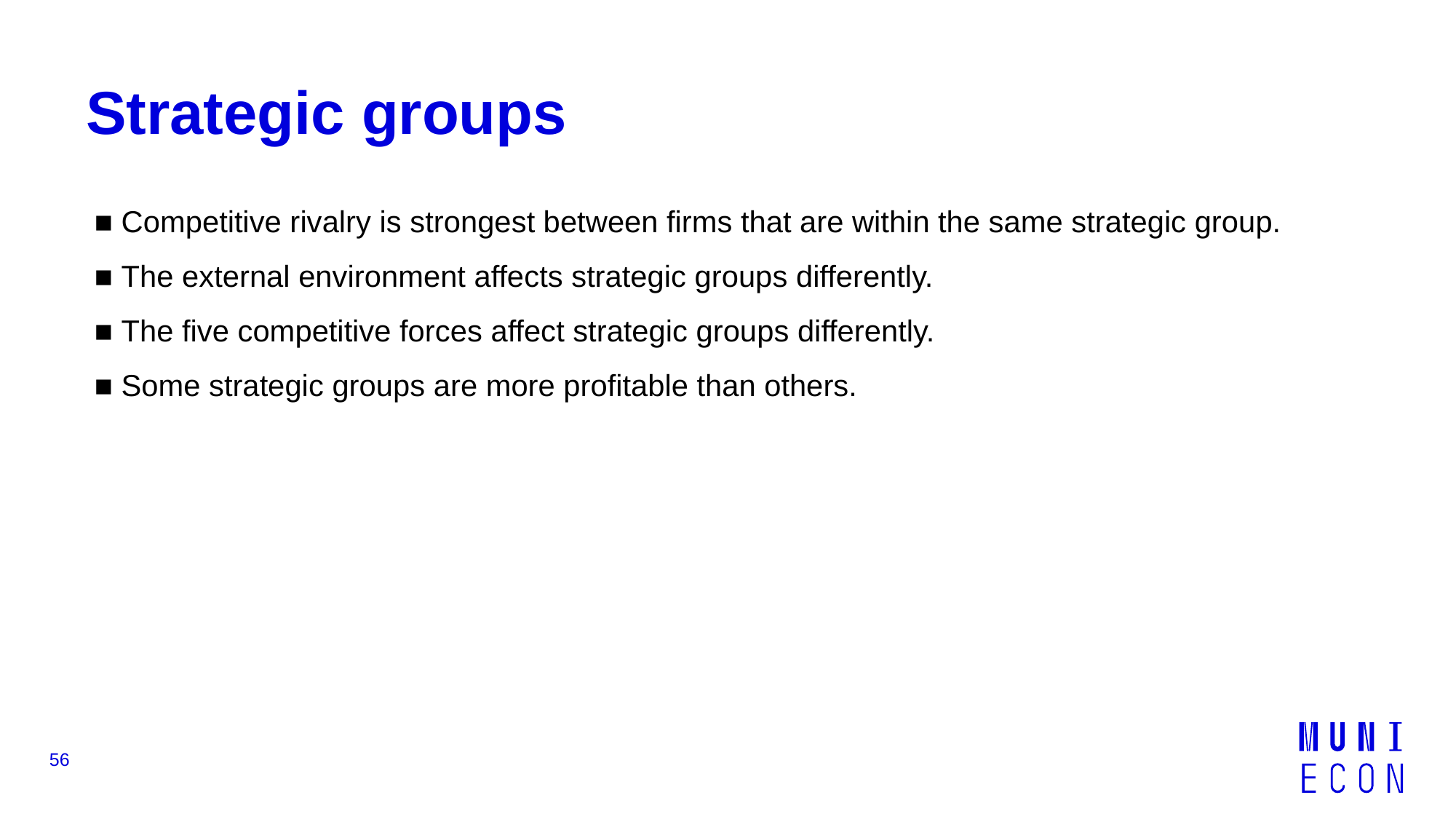

# Strategic groups
■ Competitive rivalry is strongest between firms that are within the same strategic group.
■ The external environment affects strategic groups differently.
■ The five competitive forces affect strategic groups differently.
■ Some strategic groups are more profitable than others.
56